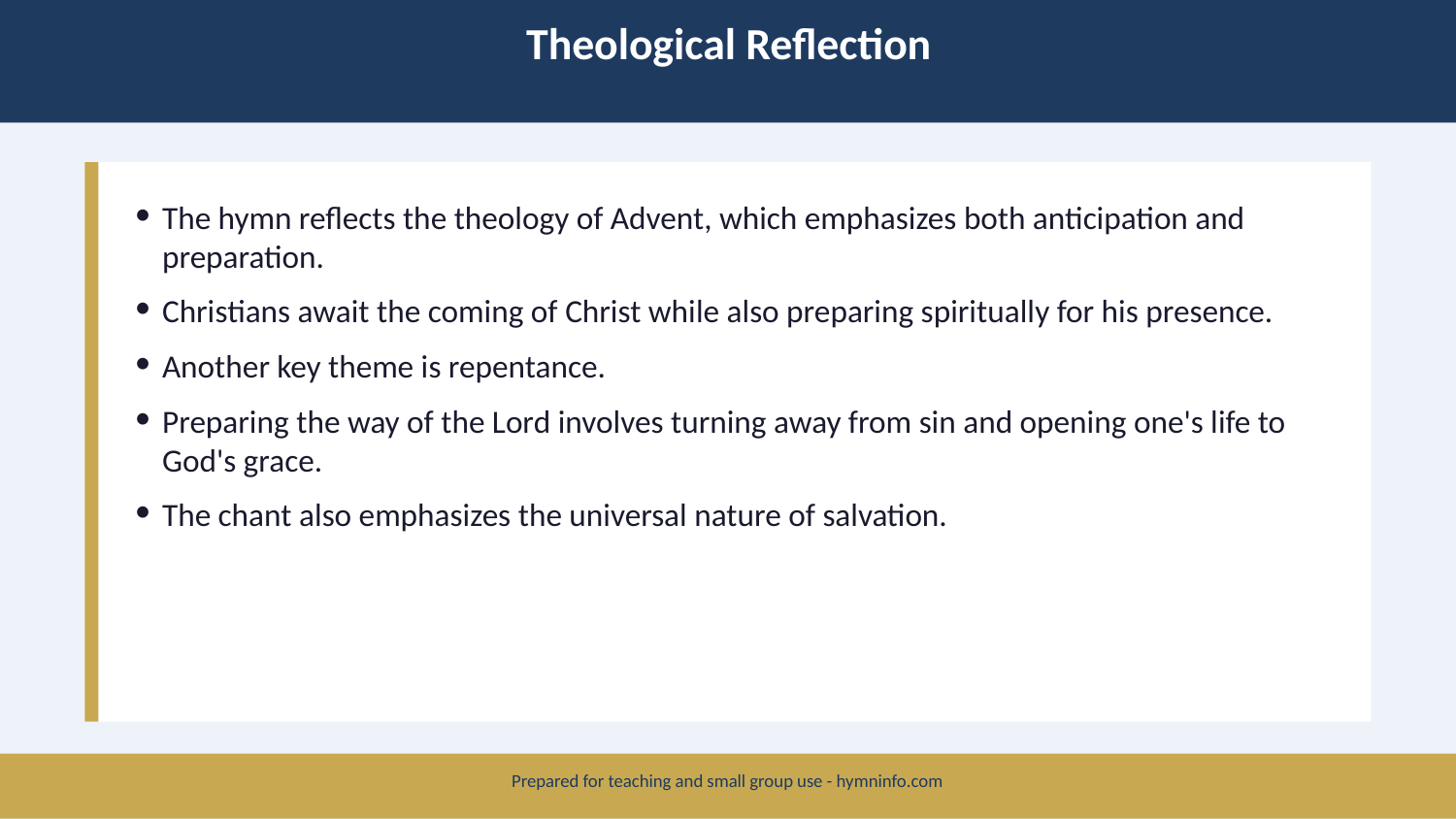

Theological Reflection

The hymn reflects the theology of Advent, which emphasizes both anticipation and preparation.
Christians await the coming of Christ while also preparing spiritually for his presence.
Another key theme is repentance.
Preparing the way of the Lord involves turning away from sin and opening one's life to God's grace.
The chant also emphasizes the universal nature of salvation.

Prepared for teaching and small group use - hymninfo.com